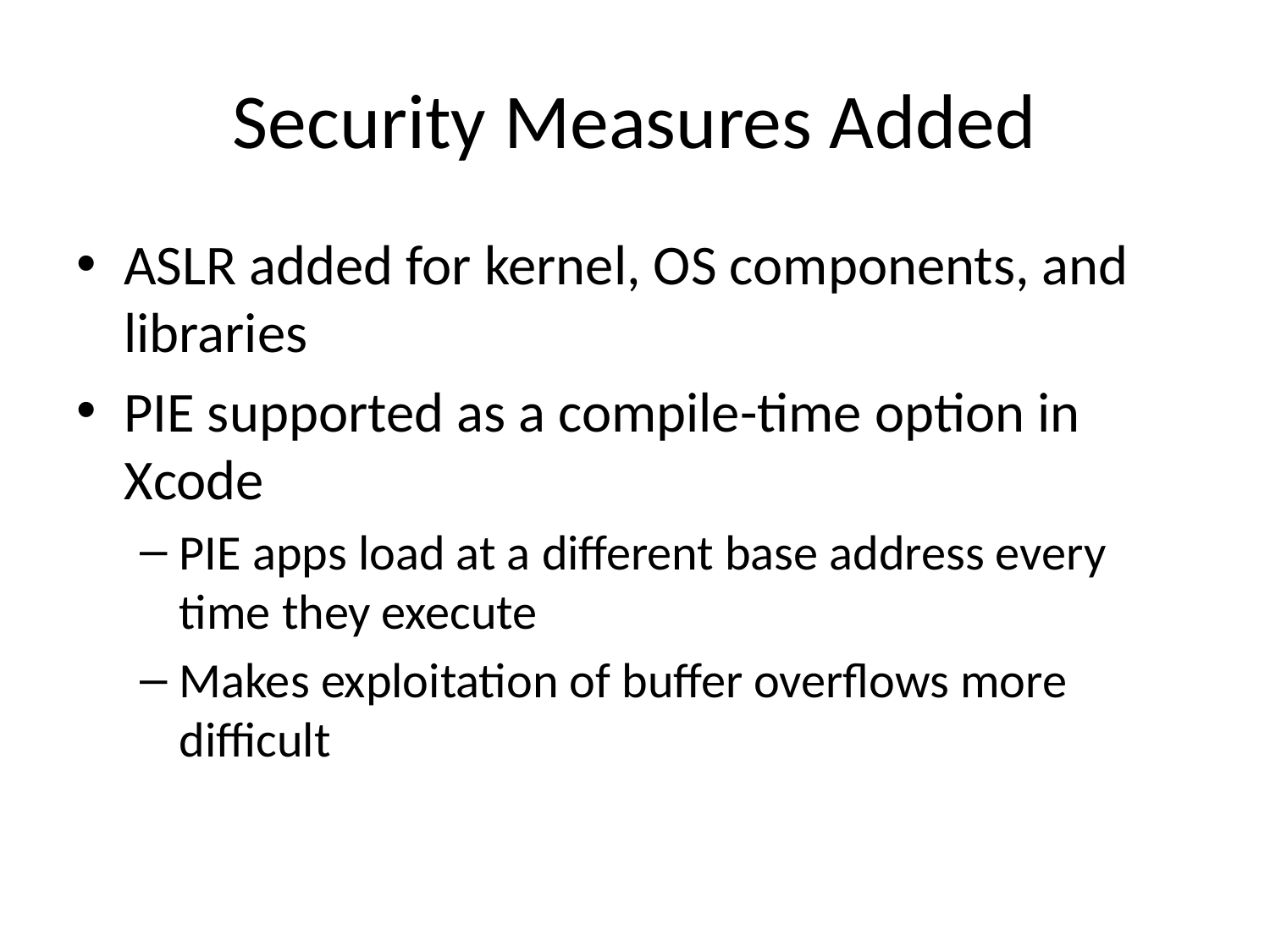

# Security Measures Added
ASLR added for kernel, OS components, and libraries
PIE supported as a compile-time option in Xcode
PIE apps load at a different base address every time they execute
Makes exploitation of buffer overflows more difficult